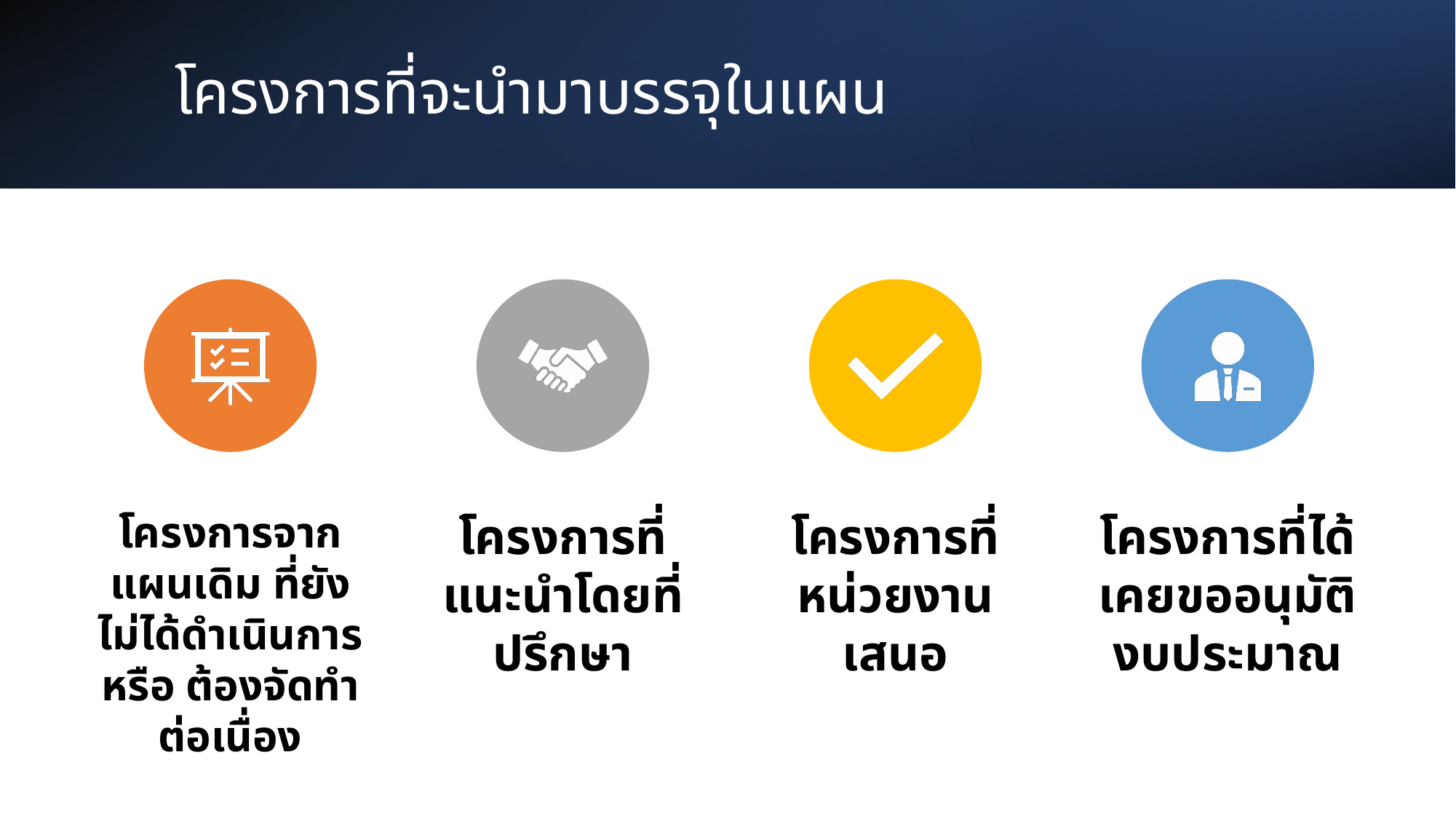

# โครงการที่จะนำมาบรรจุในแผน
โครงการจากแผนเดิม ที่ยังไม่ได้ดำเนินการ หรือ ต้องจัดทำต่อเนื่อง
โครงการที่แนะนำโดยที่ปรึกษา
โครงการที่หน่วยงานเสนอ
โครงการที่ได้เคยขออนุมัติงบประมาณ